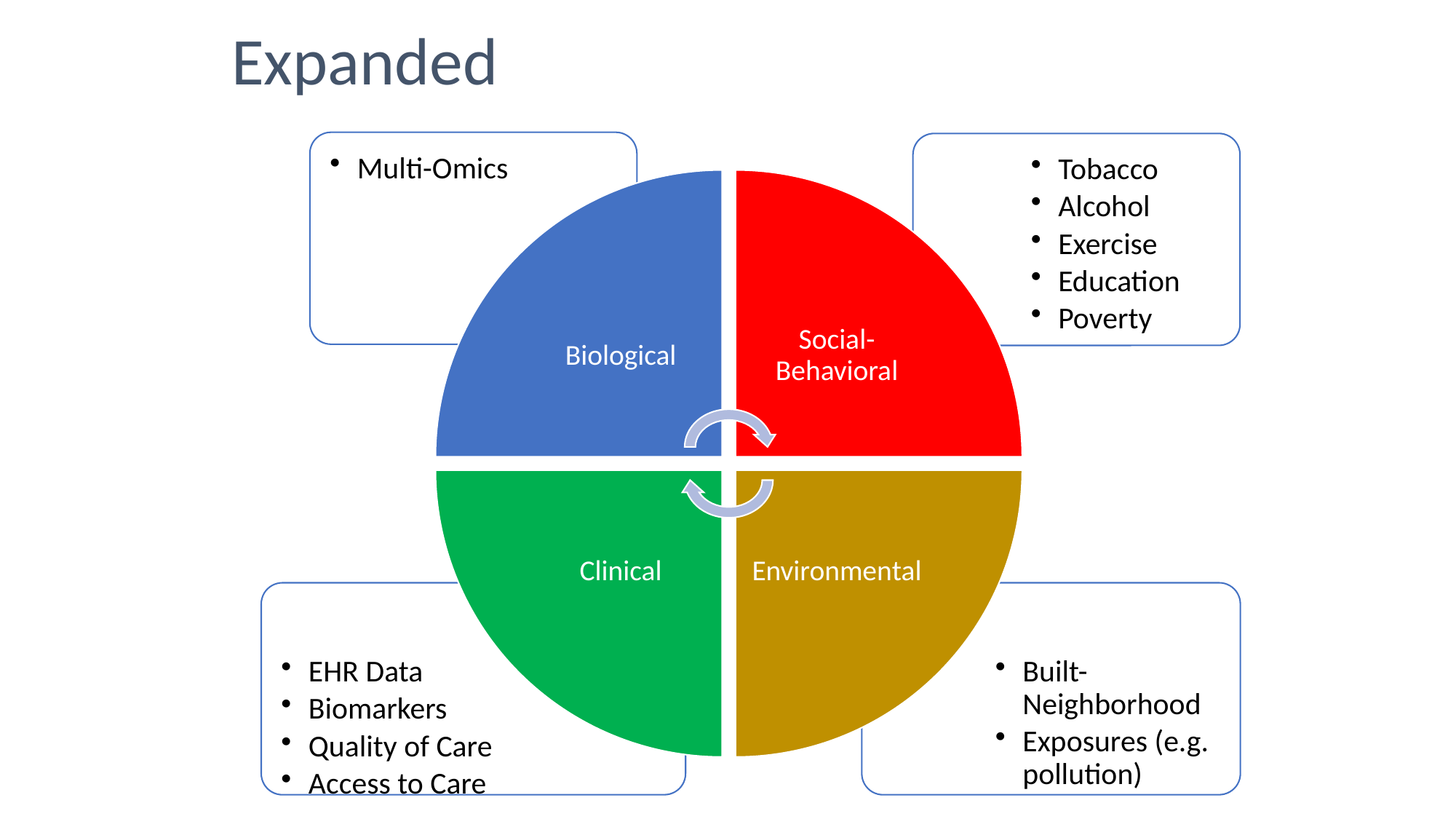

# Expanded
Built-Neighborhood
Exposures (e.g. pollution)

EHR Data
Biomarkers
Quality of Care
Access to Care
Tobacco
Alcohol
Exercise
Education
Poverty
Multi-Omics
Biological
Social-Behavioral
Environmental
Clinical